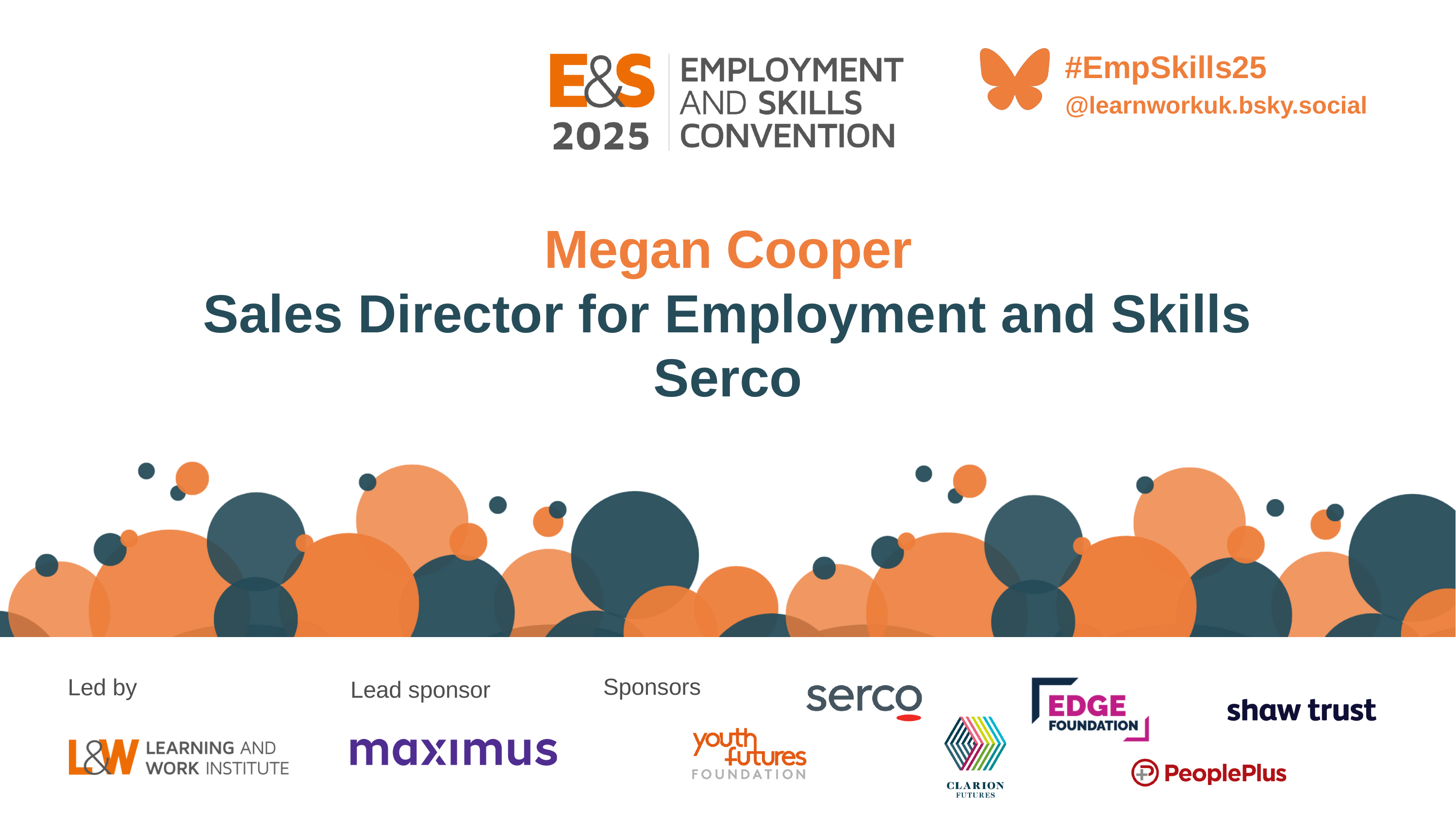

#EmpSkills25
@learnworkuk.bsky.social
Megan Cooper
Sales Director for Employment and Skills
Serco

Sponsors
Led by
Lead sponsor